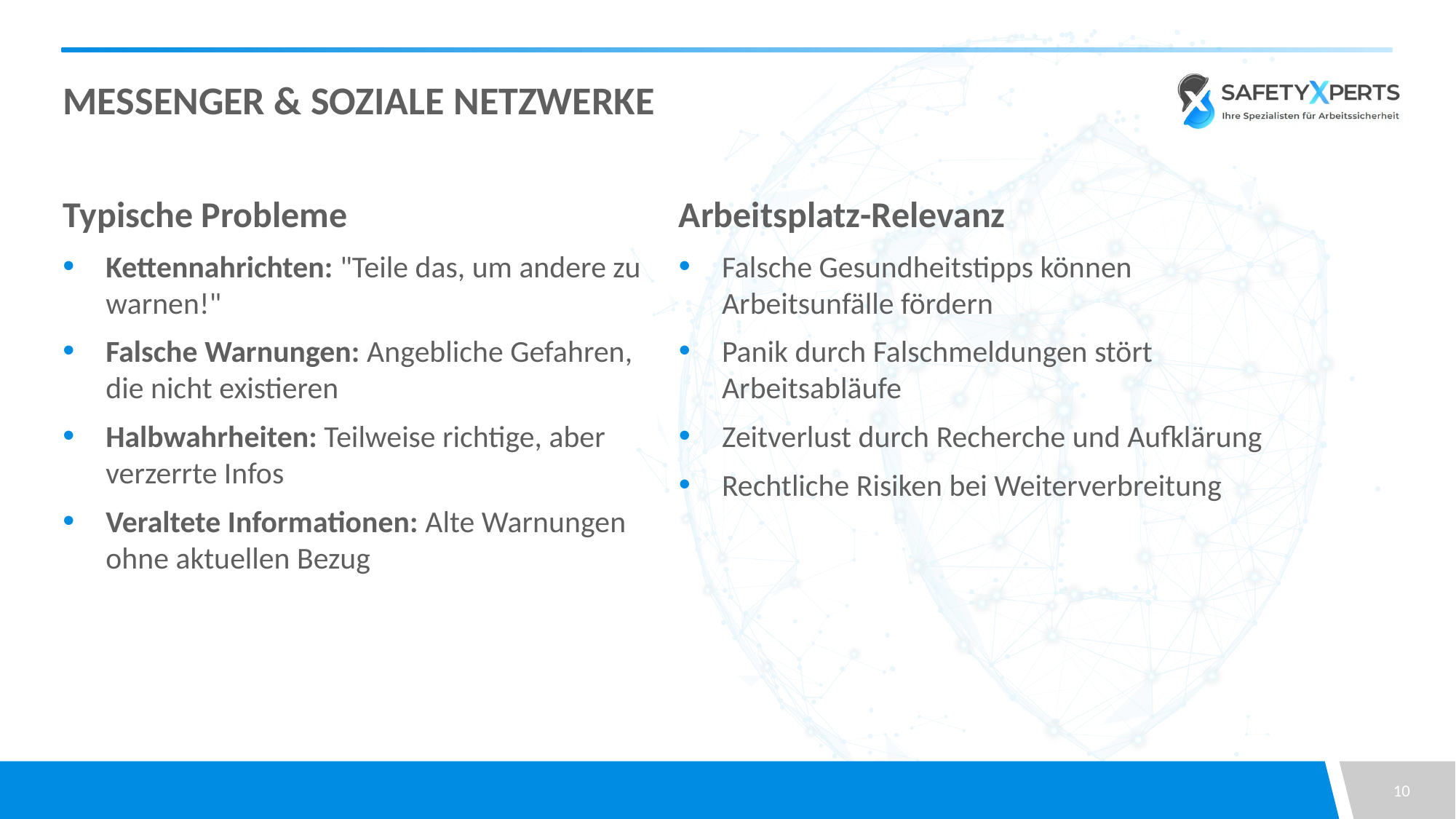

# Messenger & Soziale Netzwerke
Typische Probleme
Kettennahrichten: "Teile das, um andere zu warnen!"
Falsche Warnungen: Angebliche Gefahren, die nicht existieren
Halbwahrheiten: Teilweise richtige, aber verzerrte Infos
Veraltete Informationen: Alte Warnungen ohne aktuellen Bezug

Arbeitsplatz-Relevanz
Falsche Gesundheitstipps können Arbeitsunfälle fördern
Panik durch Falschmeldungen stört Arbeitsabläufe
Zeitverlust durch Recherche und Aufklärung
Rechtliche Risiken bei Weiterverbreitung

10